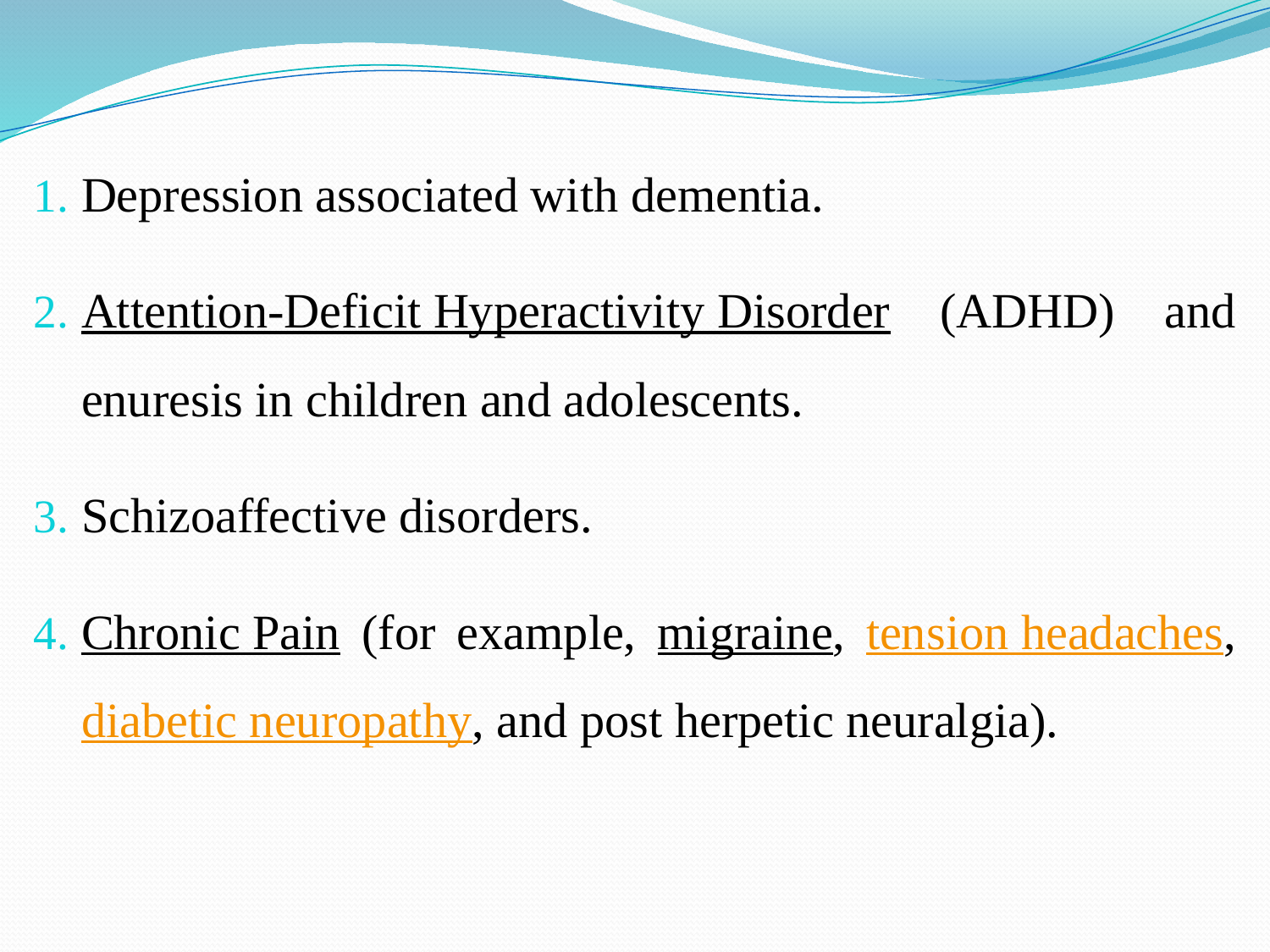

Depression associated with dementia.
Attention-Deficit Hyperactivity Disorder (ADHD) and enuresis in children and adolescents.
Schizoaffective disorders.
Chronic Pain (for example, migraine, tension headaches, diabetic neuropathy, and post herpetic neuralgia).